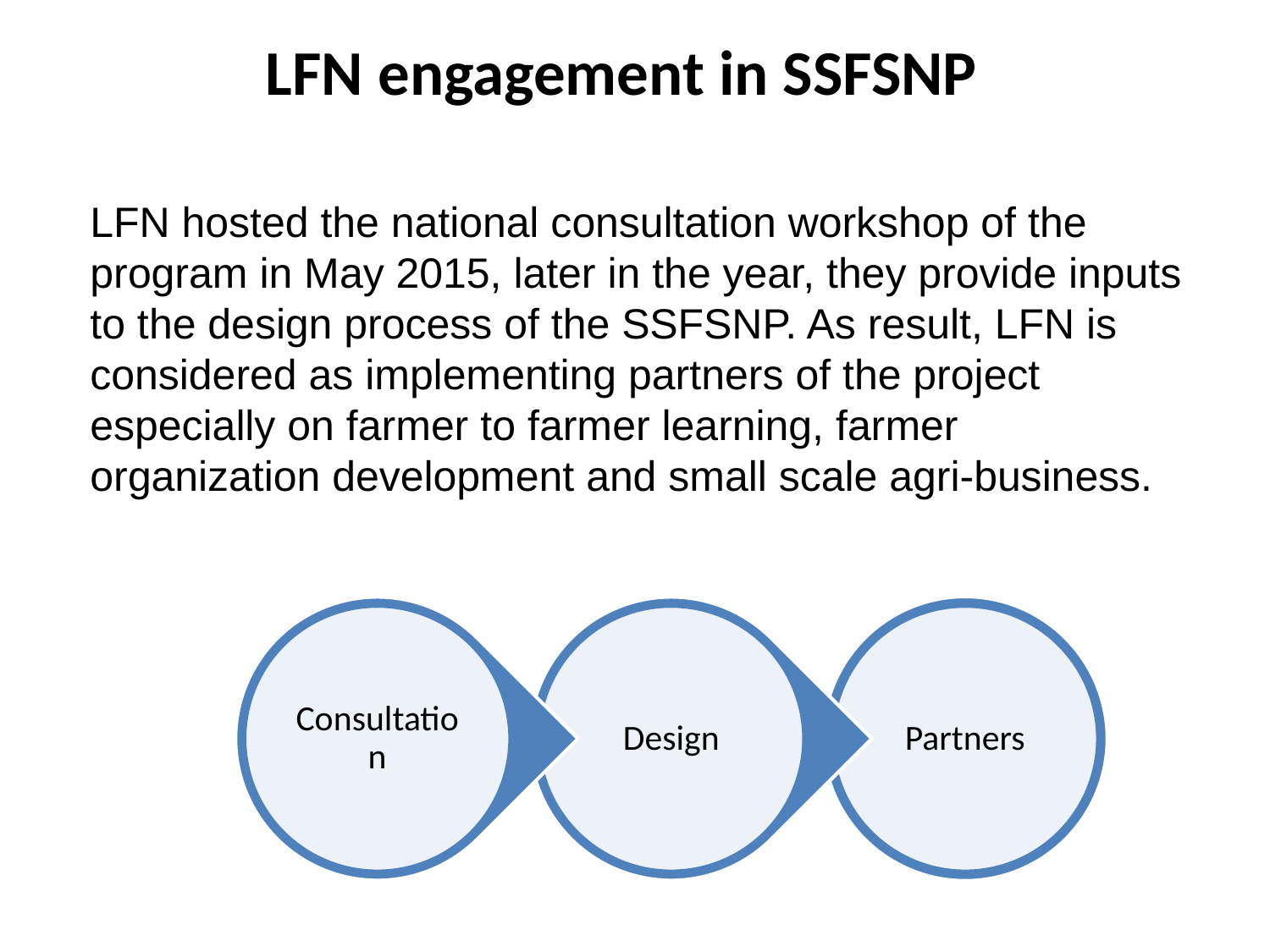

# LFN engagement in SSFSNP
LFN hosted the national consultation workshop of the program in May 2015, later in the year, they provide inputs to the design process of the SSFSNP. As result, LFN is considered as implementing partners of the project especially on farmer to farmer learning, farmer organization development and small scale agri-business.
Partners
Design
Consultation